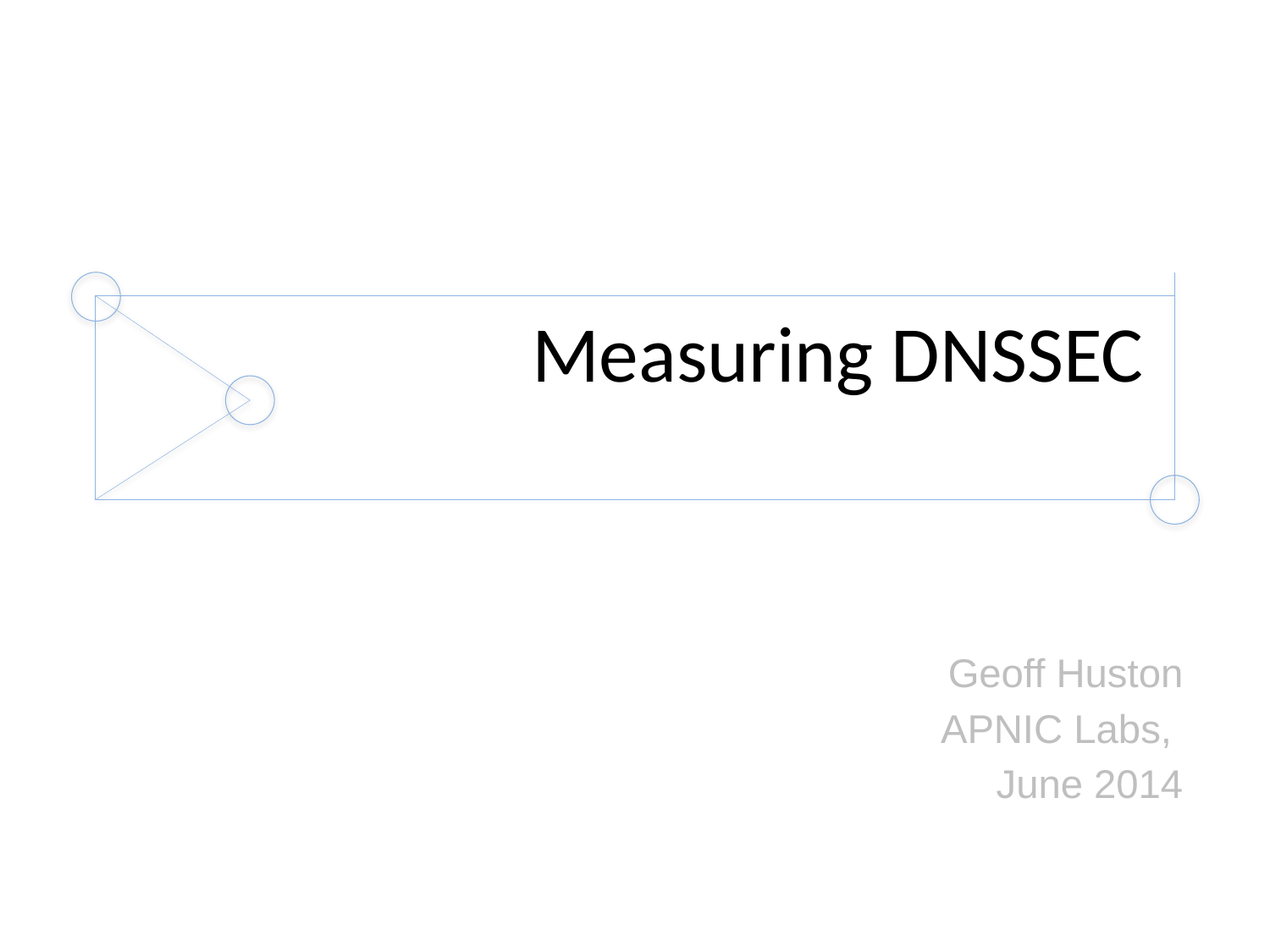

# Measuring DNSSEC

Geoff Huston
APNIC Labs,
June 2014